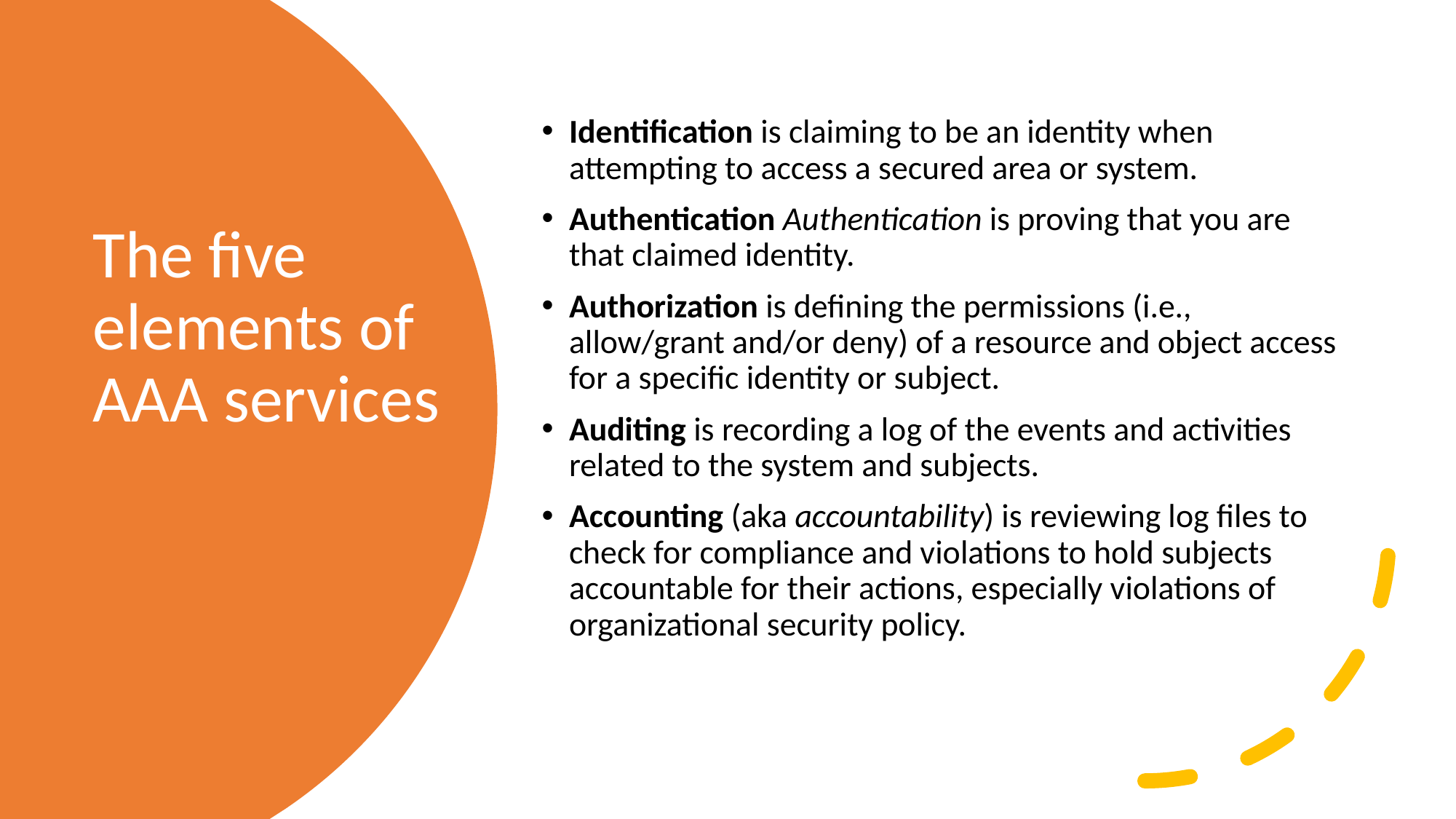

Identification is claiming to be an identity when attempting to access a secured area or system.
Authentication Authentication is proving that you are that claimed identity.
Authorization is defining the permissions (i.e., allow/grant and/or deny) of a resource and object access for a specific identity or subject.
Auditing is recording a log of the events and activities related to the system and subjects.
Accounting (aka accountability) is reviewing log files to check for compliance and violations to hold subjects accountable for their actions, especially violations of organizational security policy.

# The five elements of AAA services